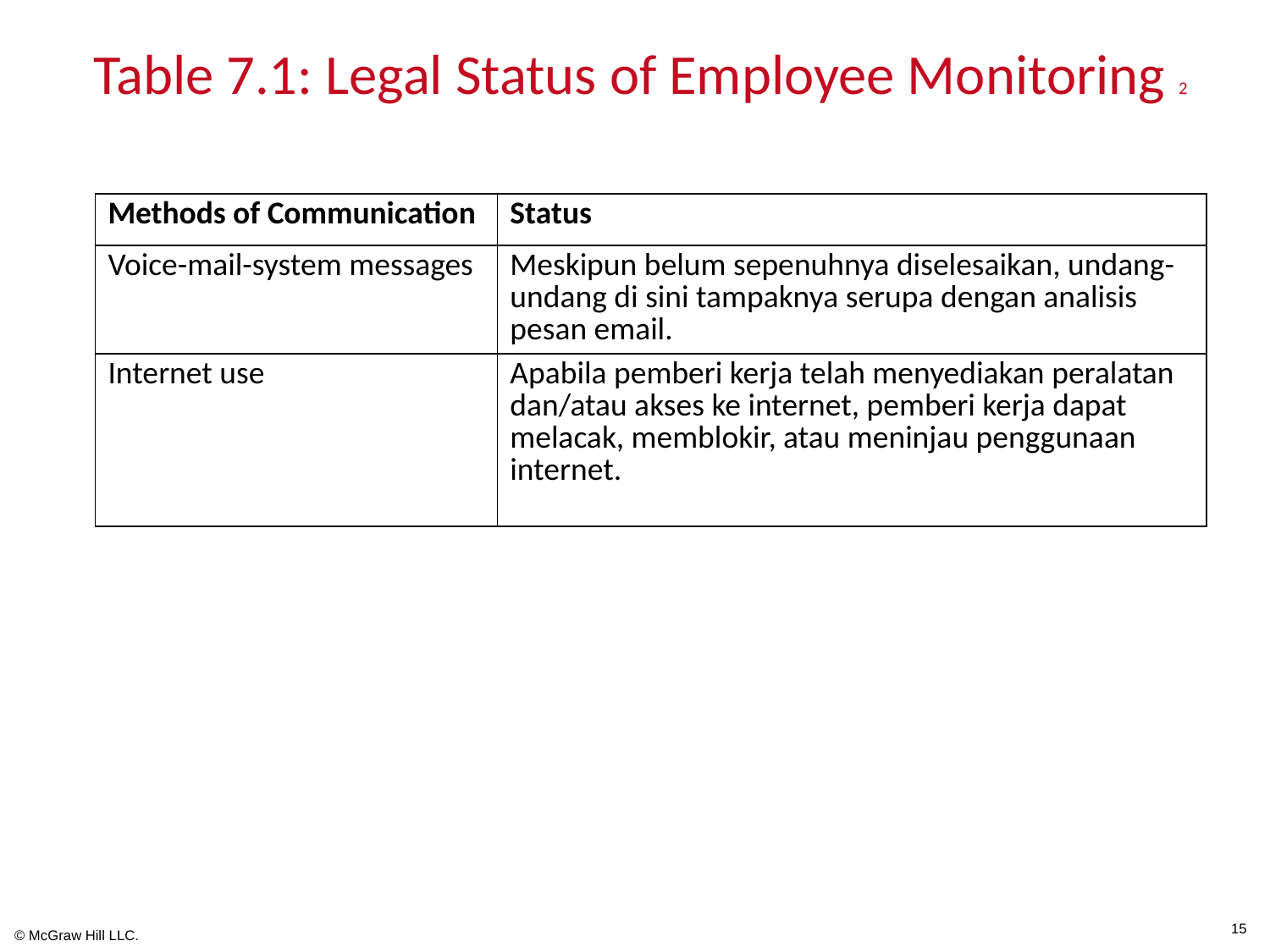

# Table 7.1: Legal Status of Employee Monitoring 2
| Methods of Communication | Status |
| --- | --- |
| Voice-mail-system messages | Meskipun belum sepenuhnya diselesaikan, undang-undang di sini tampaknya serupa dengan analisis pesan email. |
| Internet use | Apabila pemberi kerja telah menyediakan peralatan dan/atau akses ke internet, pemberi kerja dapat melacak, memblokir, atau meninjau penggunaan internet. |
15